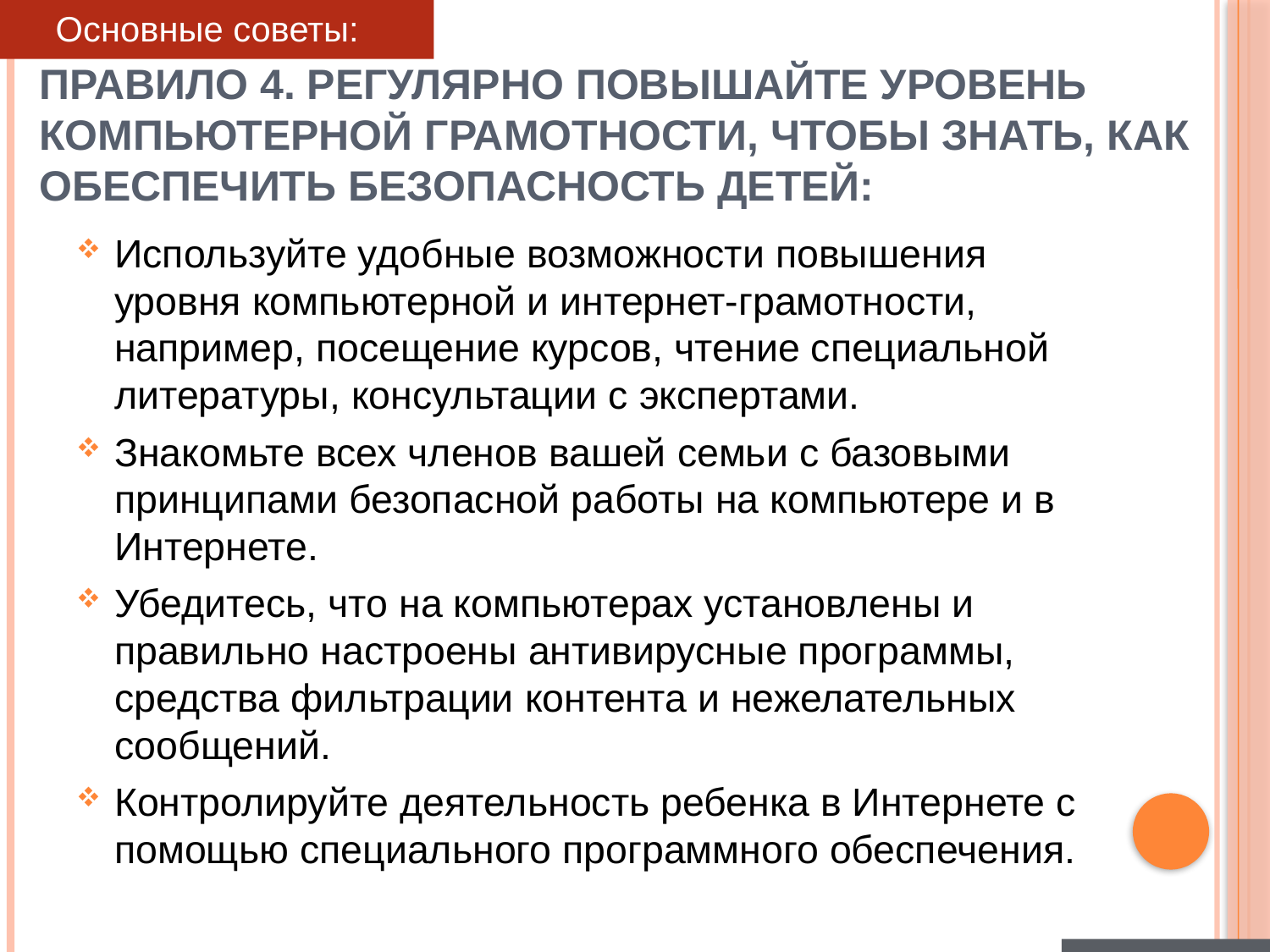

Основные советы:
# Правило 4. Регулярно повышайте уровень компьютерной грамотности, чтобы знать, как обеспечить безопасность детей:
Используйте удобные возможности повышения уровня компьютерной и интернет-грамотности, например, посещение курсов, чтение специальной литературы, консультации с экспертами.
Знакомьте всех членов вашей семьи с базовыми принципами безопасной работы на компьютере и в Интернете.
Убедитесь, что на компьютерах установлены и правильно настроены антивирусные программы, средства фильтрации контента и нежелательных сообщений.
Контролируйте деятельность ребенка в Интернете с помощью специального программного обеспечения.